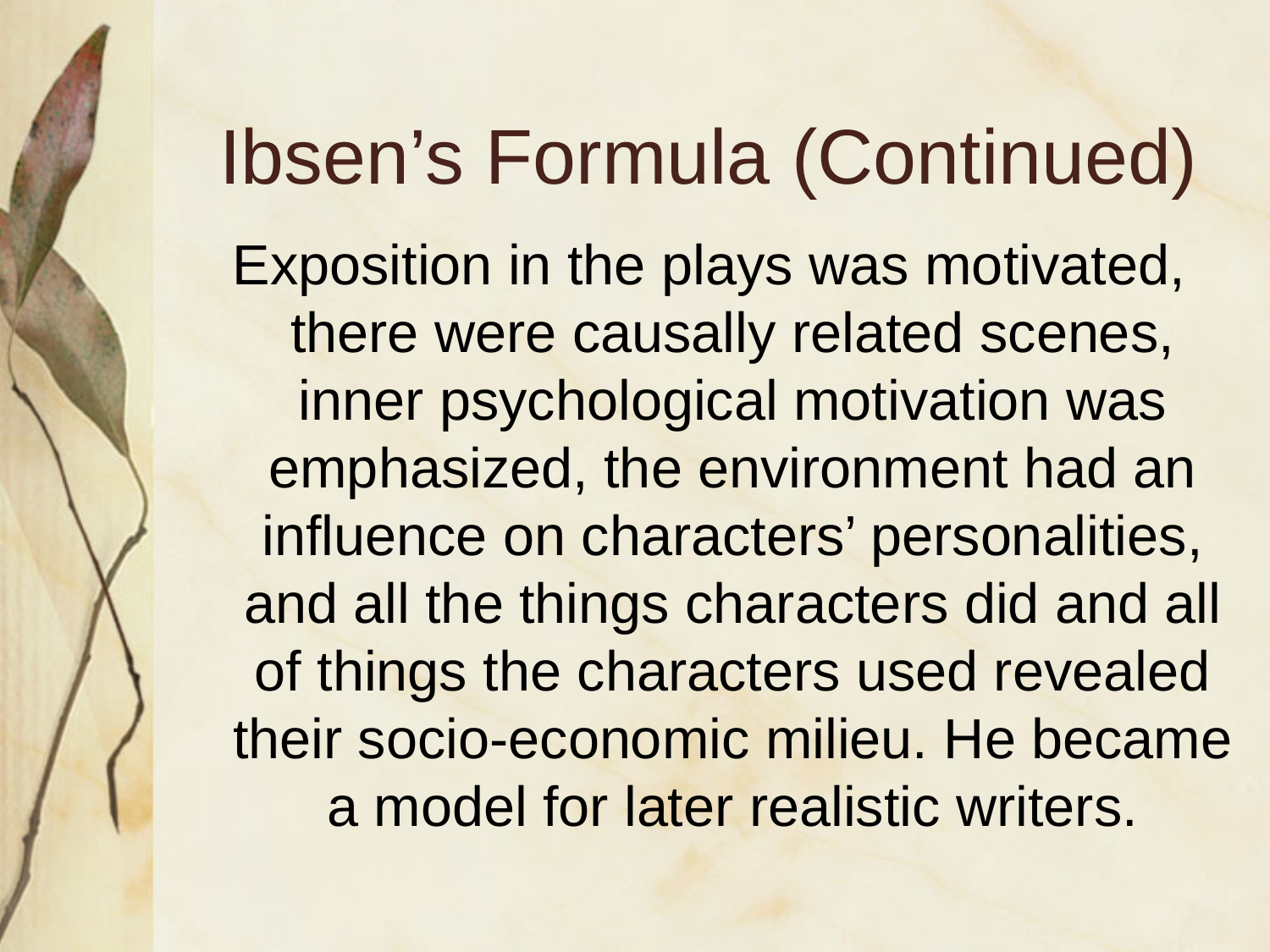

# Ibsen’s Formula (Continued)
Exposition in the plays was motivated, there were causally related scenes, inner psychological motivation was emphasized, the environment had an influence on characters’ personalities, and all the things characters did and all of things the characters used revealed their socio-economic milieu. He became a model for later realistic writers.